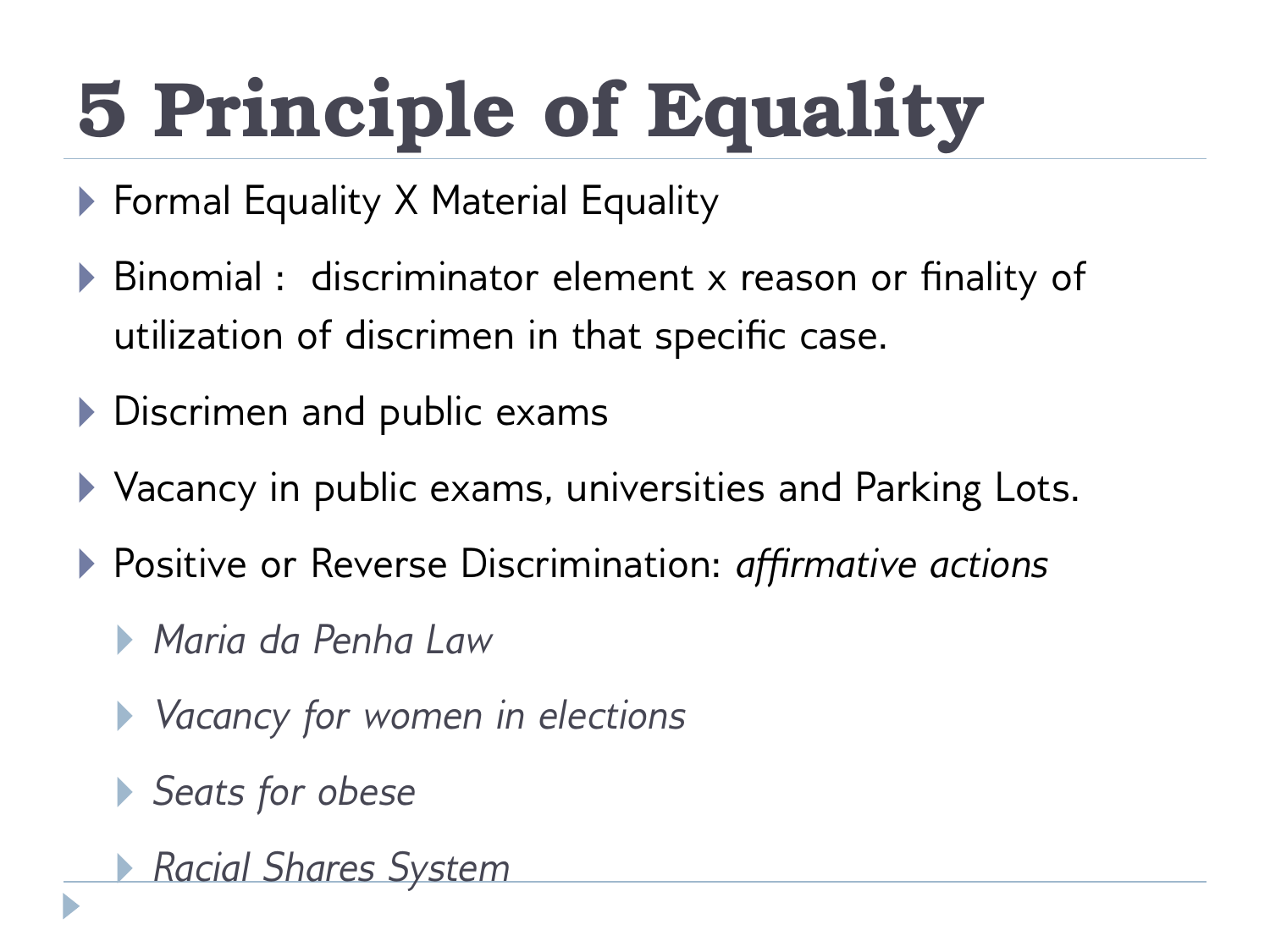

# 5 Principle of Equality
Formal Equality X Material Equality
Binomial :  discriminator element x reason or finality of utilization of discrimen in that specific case.
Discrimen and public exams
Vacancy in public exams, universities and Parking Lots.
Positive or Reverse Discrimination: affirmative actions
Maria da Penha Law
Vacancy for women in elections
Seats for obese
Racial Shares System